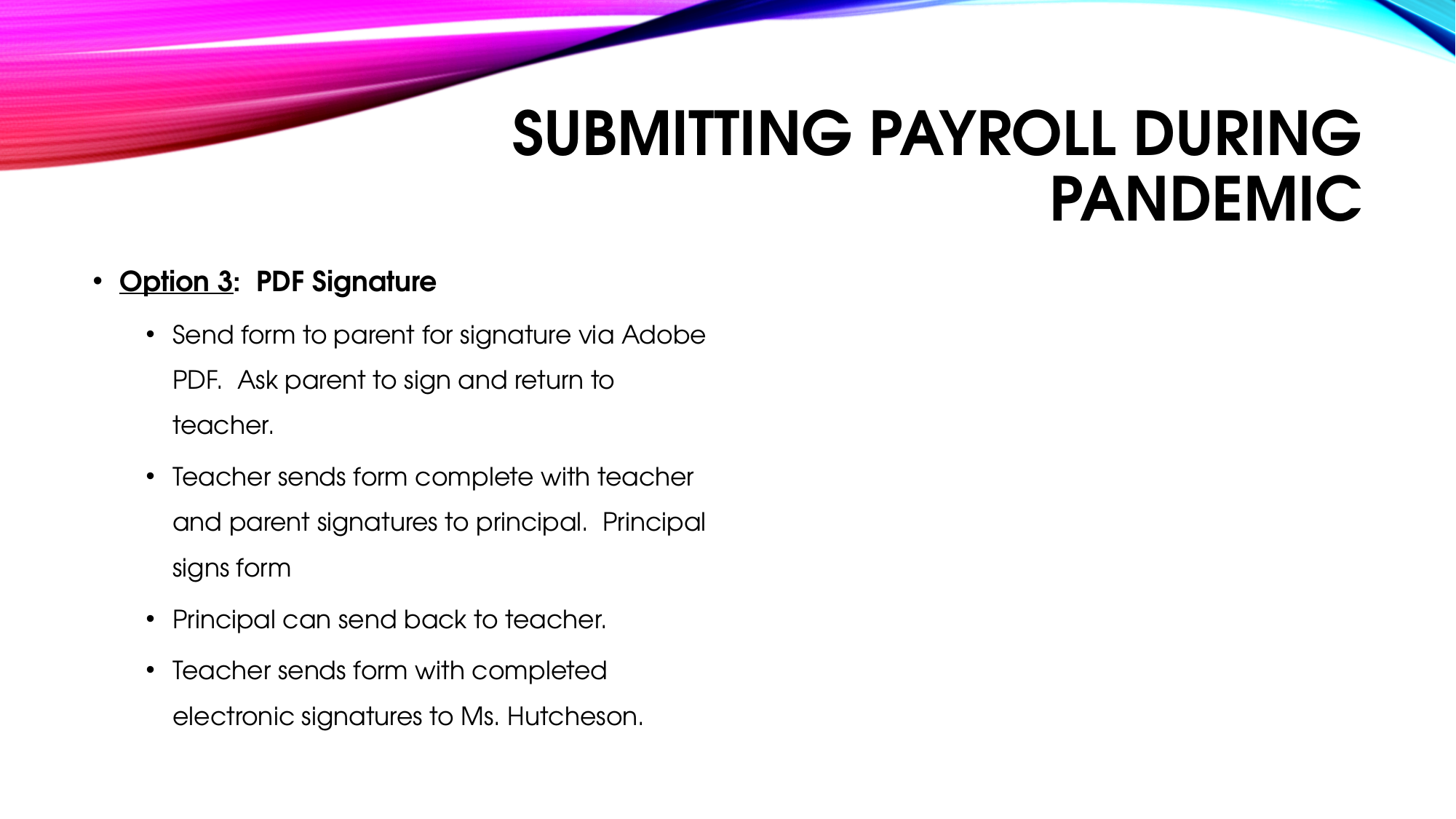

# Submitting payroll during pandemic
Option 3:  PDF Signature
Send form to parent for signature via Adobe PDF.  Ask parent to sign and return to teacher.
Teacher sends form complete with teacher and parent signatures to principal.  Principal signs form
Principal can send back to teacher.
Teacher sends form with completed electronic signatures to Ms. Hutcheson.